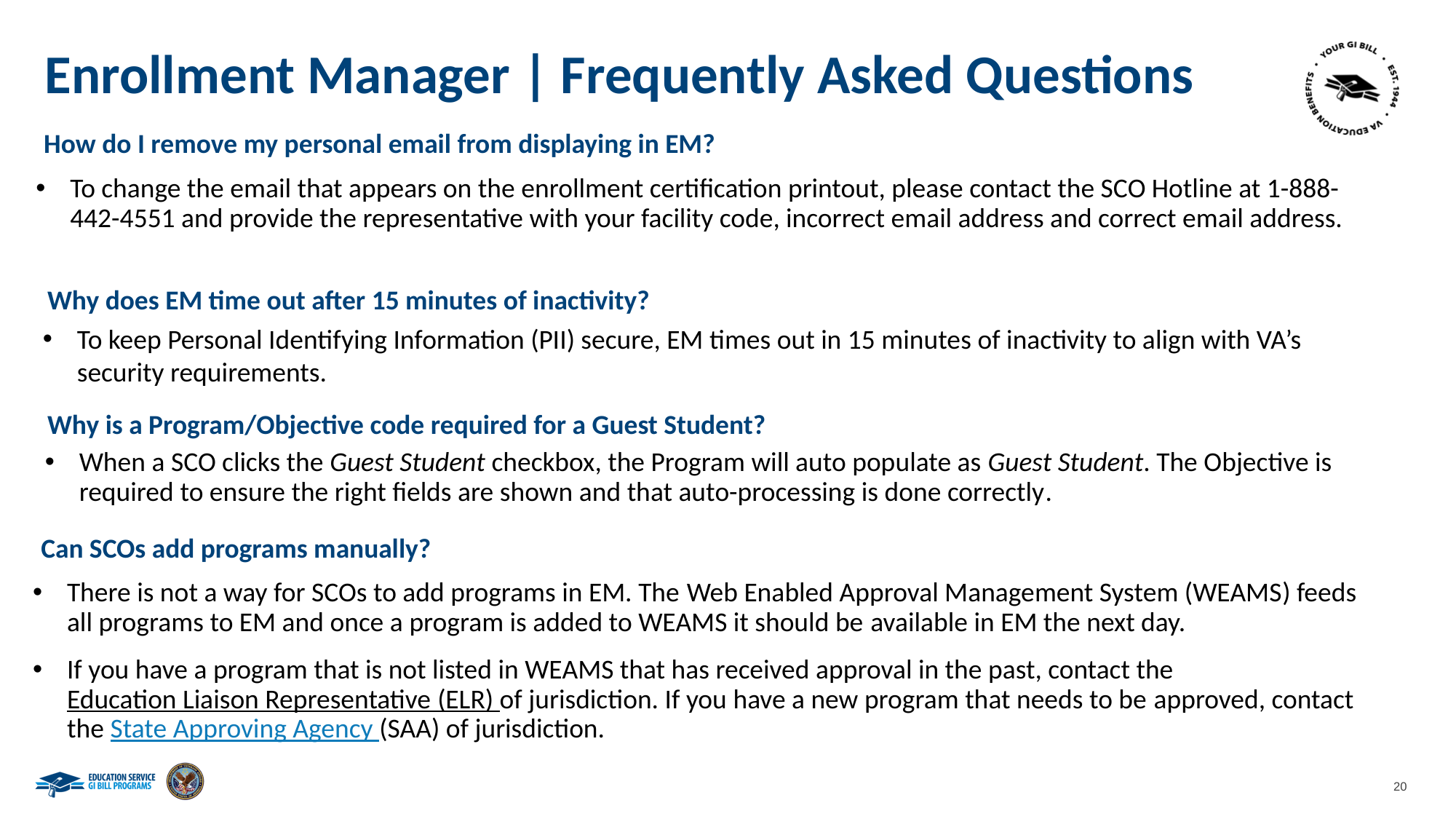

# Enrollment Manager | Frequently Asked Questions
How do I remove my personal email from displaying in EM?​
To change the email that appears on the enrollment certification printout, please contact the SCO Hotline at 1-888-442-4551 and provide the representative with your facility code, incorrect email address and correct email address.
Why does EM time out after 15 minutes of inactivity?  ​
To keep Personal Identifying Information (PII) secure, EM times out in 15 minutes of inactivity to align with VA’s security requirements.
Why is a Program/Objective code required for a Guest Student?
When a SCO clicks the Guest Student checkbox, the Program will auto populate as Guest Student. The Objective is required to ensure the right fields are shown and that auto-processing is done correctly.
Can SCOs add programs manually?
There is not a way for SCOs to add programs in EM. The Web Enabled Approval Management System (WEAMS) feeds all programs to EM and once a program is added to WEAMS it should be available in EM the next day.
If you have a program that is not listed in WEAMS that has received approval in the past, contact the Education Liaison Representative (ELR) of jurisdiction. If you have a new program that needs to be approved, contact the State Approving Agency (SAA) of jurisdiction.